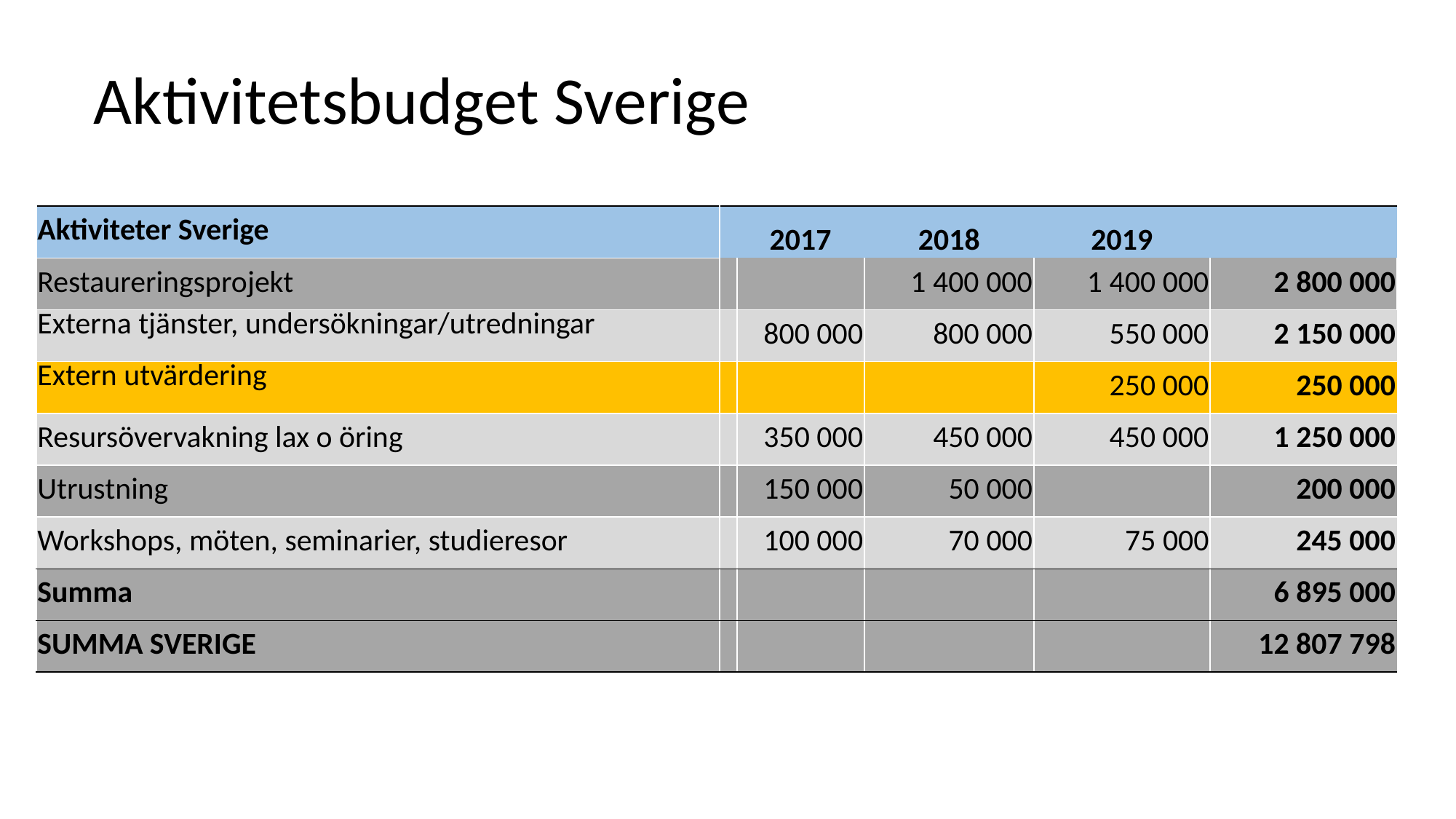

Aktivitetsbudget Sverige
|  |  |  |  |  |  |
| --- | --- | --- | --- | --- | --- |
| Aktiviteter Sverige |  | 2017 | 2018 | 2019 |  |
| Restaureringsprojekt |  |  | 1 400 000 | 1 400 000 | 2 800 000 |
| Externa tjänster, undersökningar/utredningar |  | 800 000 | 800 000 | 550 000 | 2 150 000 |
| Extern utvärdering |  |  |  | 250 000 | 250 000 |
| Resursövervakning lax o öring |  | 350 000 | 450 000 | 450 000 | 1 250 000 |
| Utrustning |  | 150 000 | 50 000 |  | 200 000 |
| Workshops, möten, seminarier, studieresor |  | 100 000 | 70 000 | 75 000 | 245 000 |
| Summa |  |  |  |  | 6 895 000 |
| SUMMA SVERIGE |  |  |  |  | 12 807 798 |